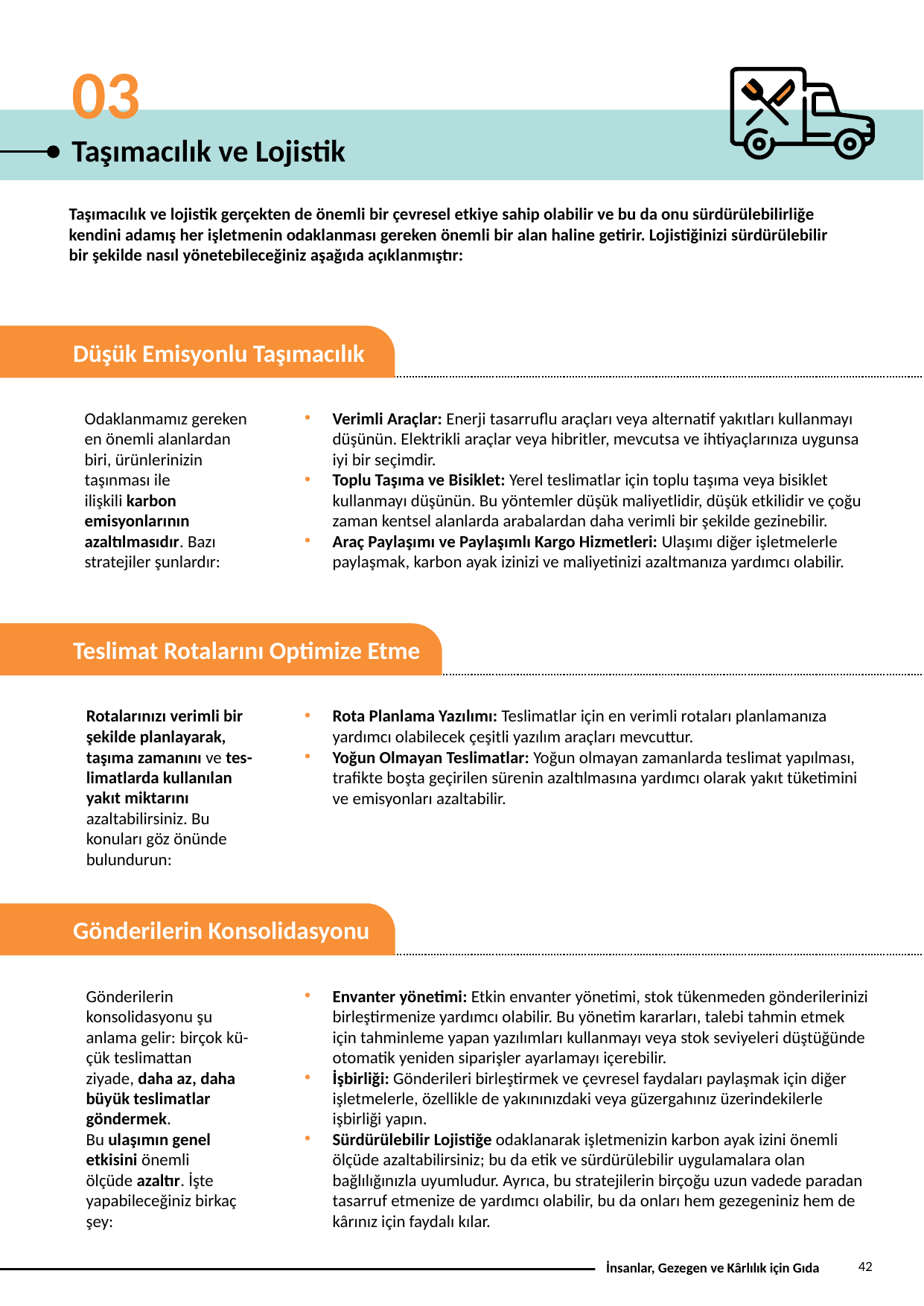

03

Taşımacılık ve Lojistik

Taşımacılık ve lojistik gerçekten de önemli bir çevresel etkiye sahip olabilir ve bu da onu sürdürülebilirliğe kendini adamış her işletmenin odaklanması gereken önemli bir alan haline getirir. Lojistiğinizi sürdürülebilir bir şekilde nasıl yönetebileceğiniz aşağıda açıklanmıştır:

Verimli Araçlar: Enerji tasarruflu araçları veya alternatif yakıtları kullanmayı düşünün. Elektrikli araçlar veya hibritler, mevcutsa ve ihtiyaçlarınıza uygunsa iyi bir seçimdir.
Toplu Taşıma ve Bisiklet: Yerel teslimatlar için toplu taşıma veya bisiklet kullanmayı düşünün. Bu yöntemler düşük maliyetlidir, düşük etkilidir ve çoğu zaman kentsel alanlarda arabalardan daha verimli bir şekilde gezinebilir.
Araç Paylaşımı ve Paylaşımlı Kargo Hizmetleri: Ulaşımı diğer işletmelerle paylaşmak, karbon ayak izinizi ve maliyetinizi azaltmanıza yardımcı olabilir.

Düşük Emisyonlu Taşımacılık

Odaklanmamız gereken en önemli alanlardan biri, ürünlerinizin taşınması ile ilişkili karbon emisyonlarının azaltılmasıdır. Bazı stratejiler şunlardır:

Rota Planlama Yazılımı: Teslimatlar için en verimli rotaları planlamanıza yardımcı olabilecek çeşitli yazılım araçları mevcuttur.
Yoğun Olmayan Teslimatlar: Yoğun olmayan zamanlarda teslimat yapılması, trafikte boşta geçirilen sürenin azaltılmasına yardımcı olarak yakıt tüketimini ve emisyonları azaltabilir.

Teslimat Rotalarını Optimize Etme
Rotalarınızı verimli bir şekilde planlayarak, taşıma zamanını ve tes-limatlarda kullanılan yakıt miktarını azaltabilirsiniz. Bu konuları göz önünde bulundurun:

Gönderilerin Konsolidasyonu
Gönderilerin konsolidasyonu şu anlama gelir: birçok kü-
çük teslimattan ziyade, daha az, daha büyük teslimatlar göndermek.
Bu ulaşımın genel etkisini önemli ölçüde azaltır. İşte yapabileceğiniz birkaç şey:

Envanter yönetimi: Etkin envanter yönetimi, stok tükenmeden gönderilerinizi birleştirmenize yardımcı olabilir. Bu yönetim kararları, talebi tahmin etmek için tahminleme yapan yazılımları kullanmayı veya stok seviyeleri düştüğünde otomatik yeniden siparişler ayarlamayı içerebilir.
İşbirliği: Gönderileri birleştirmek ve çevresel faydaları paylaşmak için diğer işletmelerle, özellikle de yakınınızdaki veya güzergahınız üzerindekilerle işbirliği yapın.
Sürdürülebilir Lojistiğe odaklanarak işletmenizin karbon ayak izini önemli ölçüde azaltabilirsiniz; bu da etik ve sürdürülebilir uygulamalara olan bağlılığınızla uyumludur. Ayrıca, bu stratejilerin birçoğu uzun vadede paradan tasarruf etmenize de yardımcı olabilir, bu da onları hem gezegeniniz hem de kârınız için faydalı kılar.

42
İnsanlar, Gezegen ve Kârlılık için Gıda